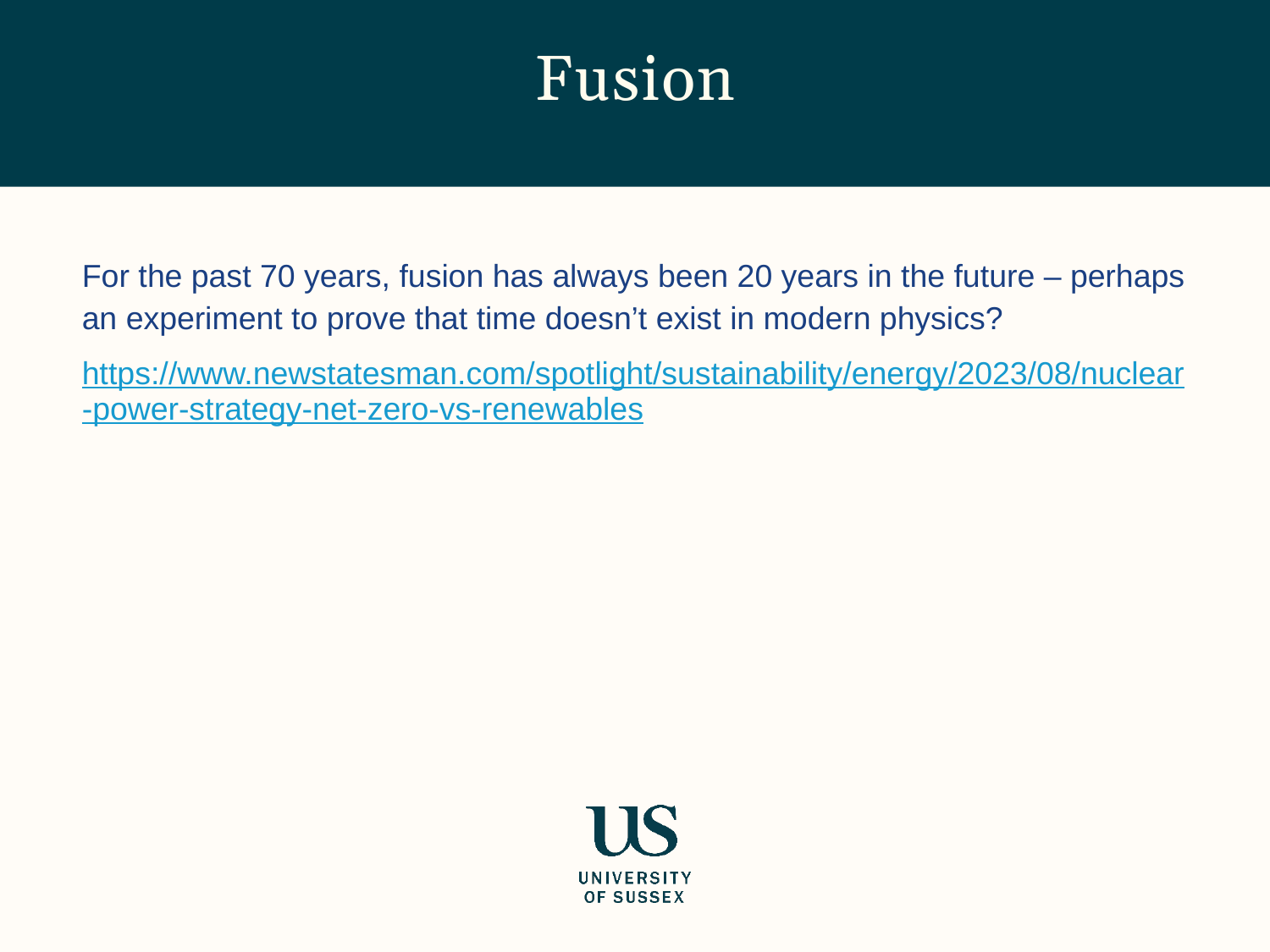

# Fusion
For the past 70 years, fusion has always been 20 years in the future – perhaps an experiment to prove that time doesn’t exist in modern physics?
https://www.newstatesman.com/spotlight/sustainability/energy/2023/08/nuclear-power-strategy-net-zero-vs-renewables